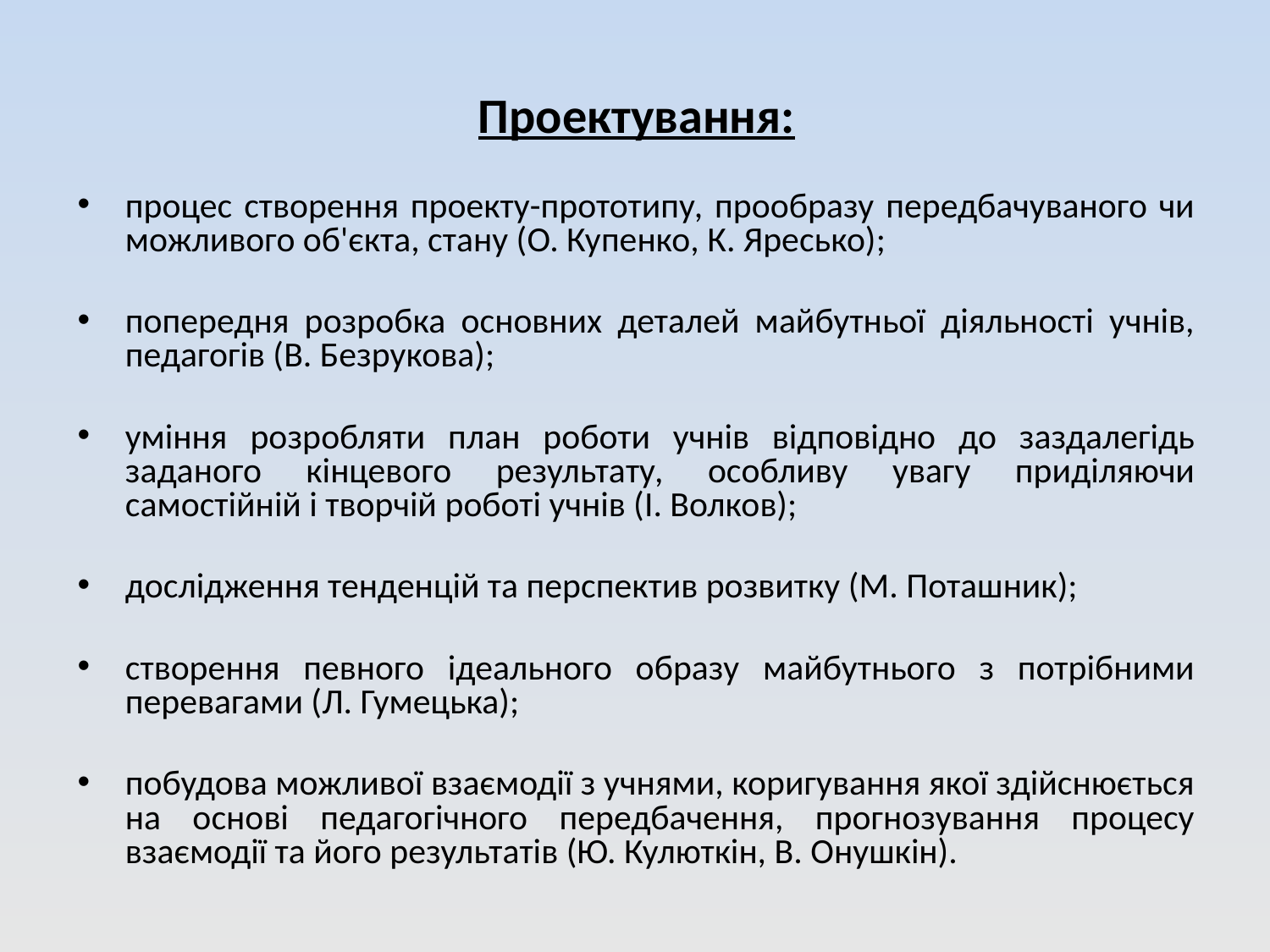

Проектування:

процес створення проекту-прототипу, прообразу передбачуваного чи можливого об'єкта, стану (О. Купенко, К. Яресько);

попередня розробка основних деталей майбутньої діяльності учнів, педагогів (В. Безрукова);

уміння розробляти план роботи учнів відповідно до заздалегідь заданого кінцевого результату, особливу увагу приділяючи самостійній і творчій роботі учнів (І. Волков);

дослідження тенденцій та перспектив розвитку (М. Поташник);

створення певного ідеального образу майбутнього з потрібними перевагами (Л. Гумецька);

побудова можливої взаємодії з учнями, коригування якої здійснюється на основі педагогічного передбачення, прогнозування процесу взаємодії та його результатів (Ю. Кулюткін, В. Онушкін).